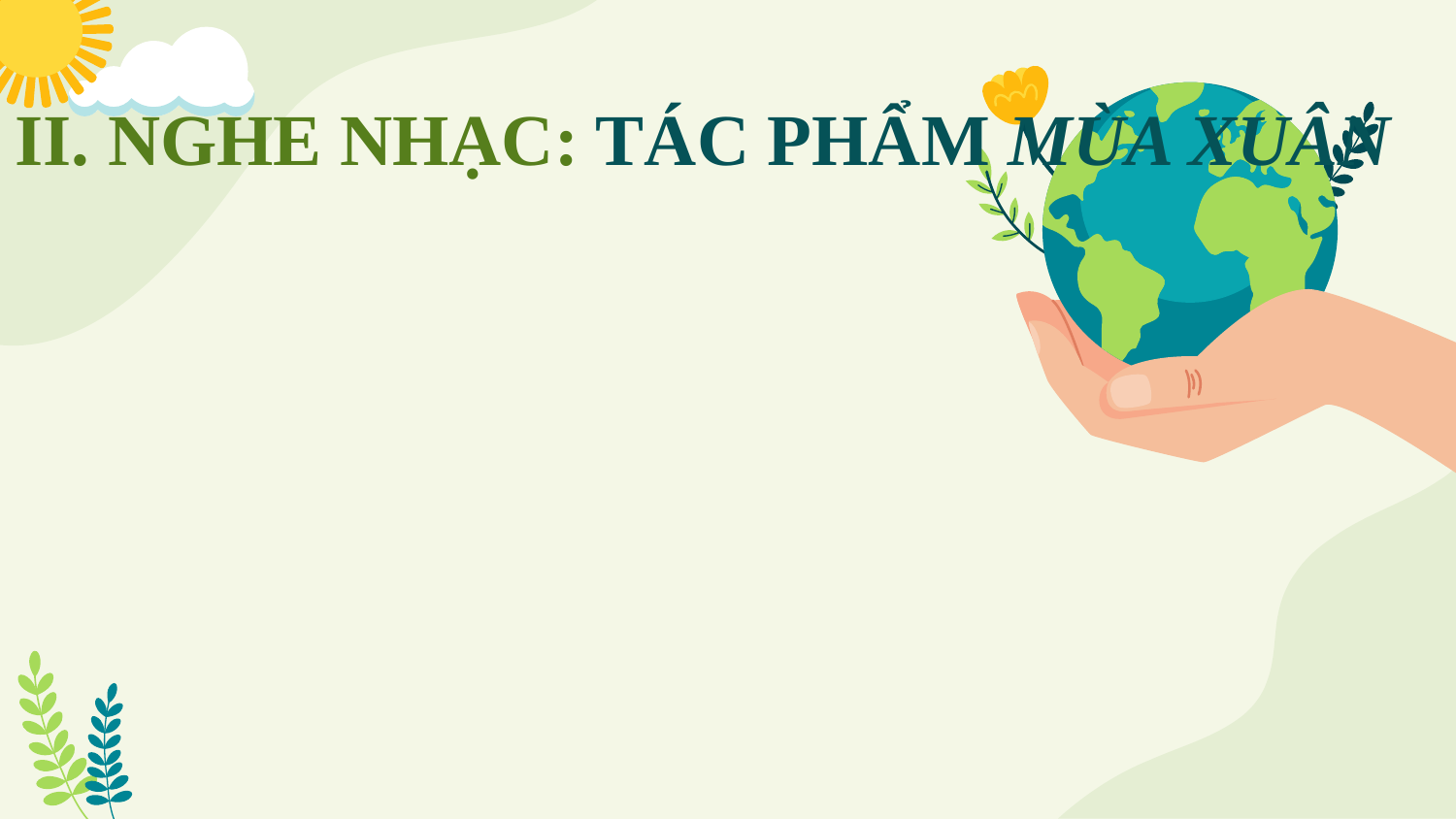

# II. NGHE NHẠC: TÁC PHẨM MÙA XUÂN